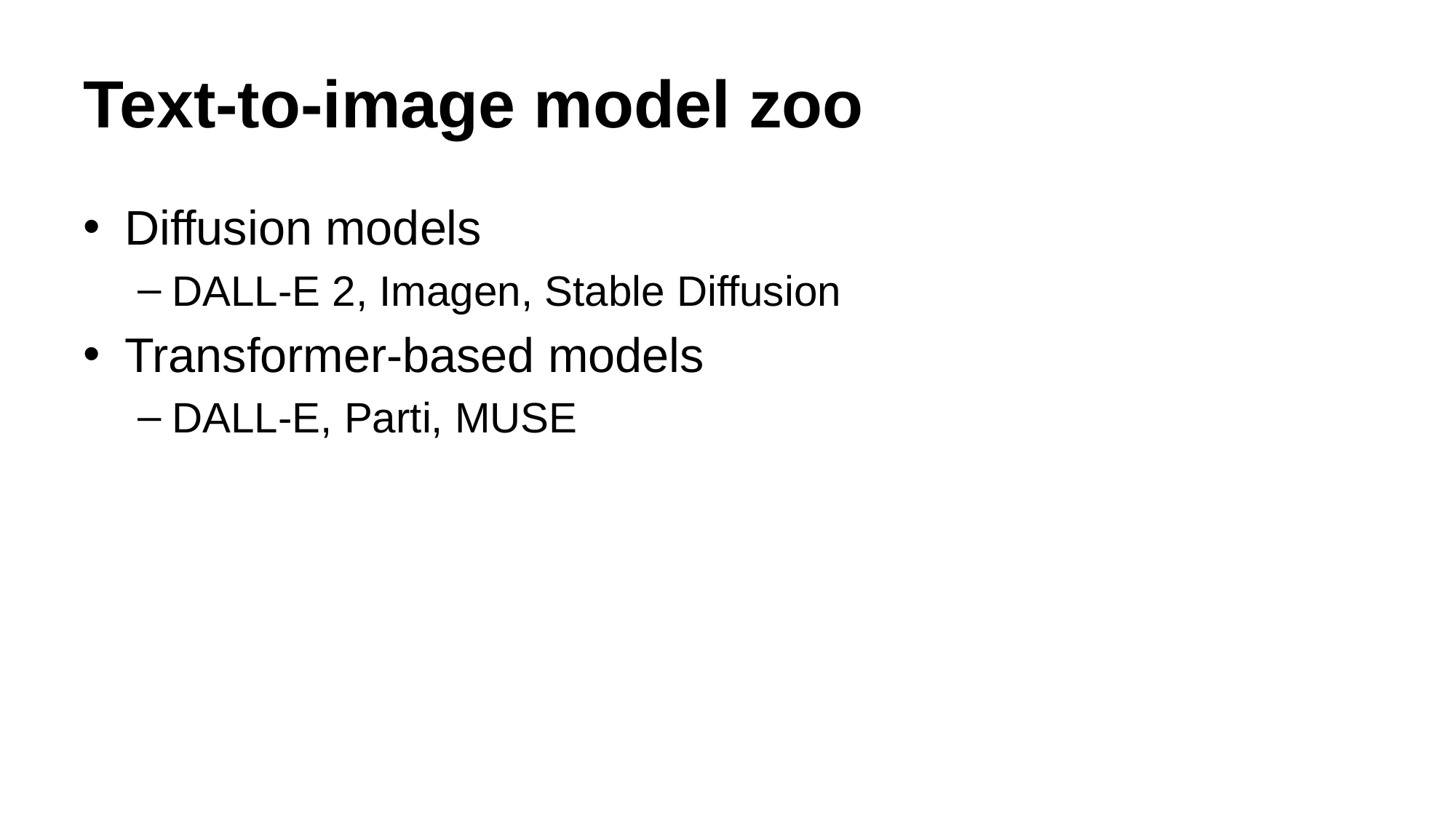

# Text-to-image model zoo
Diffusion models
DALL-E 2, Imagen, Stable Diffusion
Transformer-based models
DALL-E, Parti, MUSE